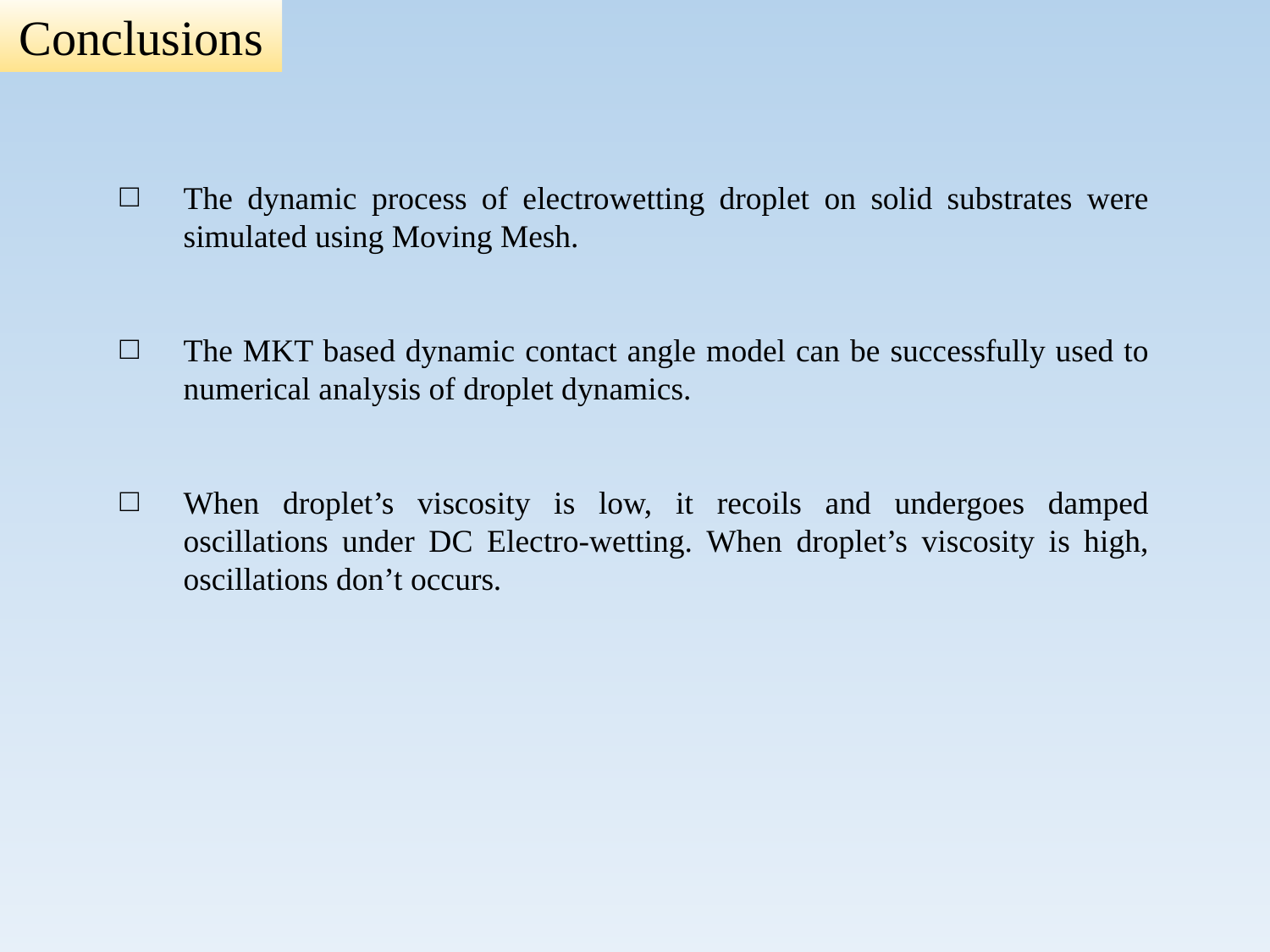

Conclusions
The dynamic process of electrowetting droplet on solid substrates were simulated using Moving Mesh.

The MKT based dynamic contact angle model can be successfully used to numerical analysis of droplet dynamics.

When droplet’s viscosity is low, it recoils and undergoes damped oscillations under DC Electro-wetting. When droplet’s viscosity is high, oscillations don’t occurs.